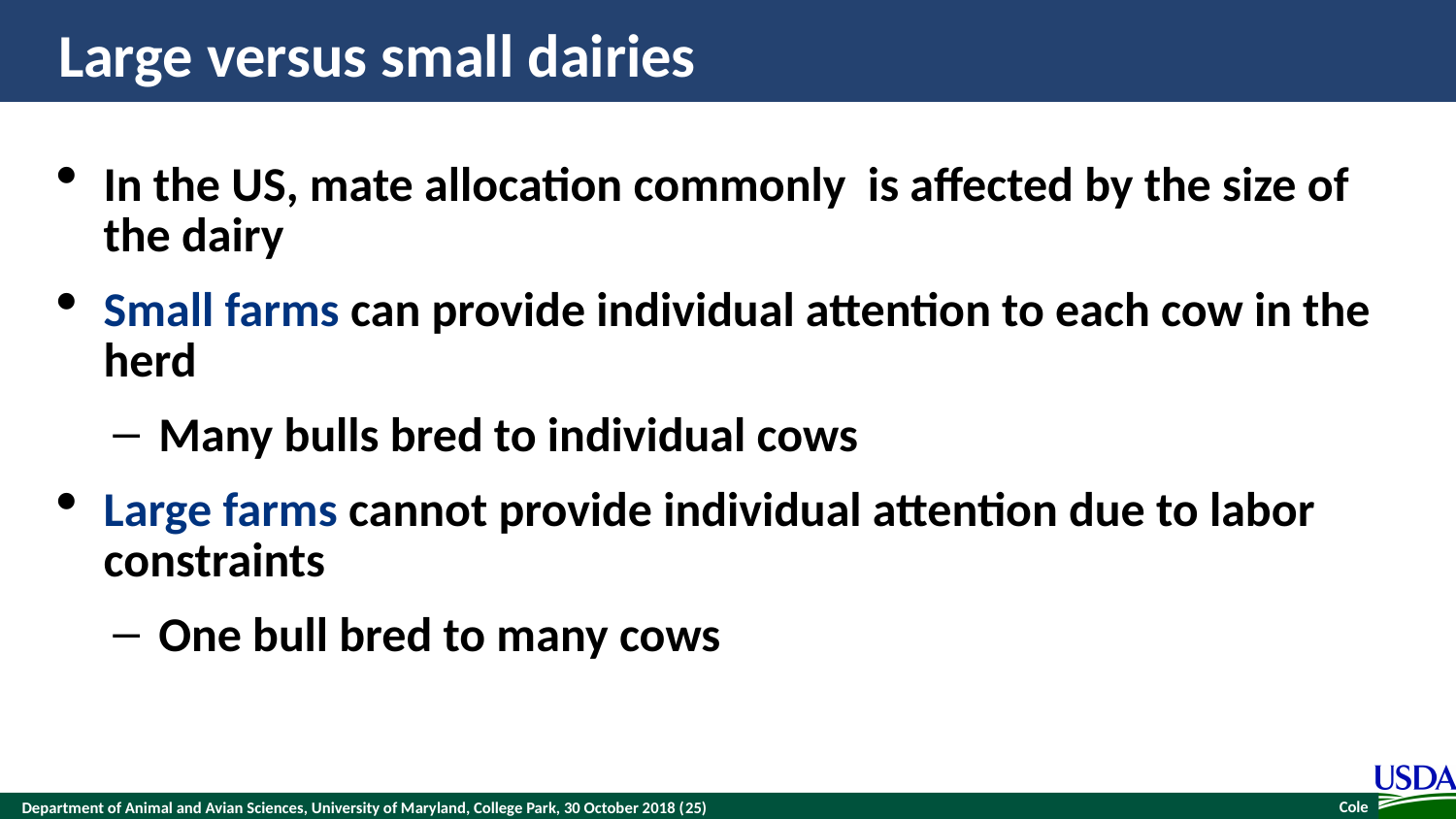

# Large versus small dairies
In the US, mate allocation commonly  is affected by the size of the dairy
Small farms can provide individual attention to each cow in the herd
Many bulls bred to individual cows
Large farms cannot provide individual attention due to labor constraints
One bull bred to many cows